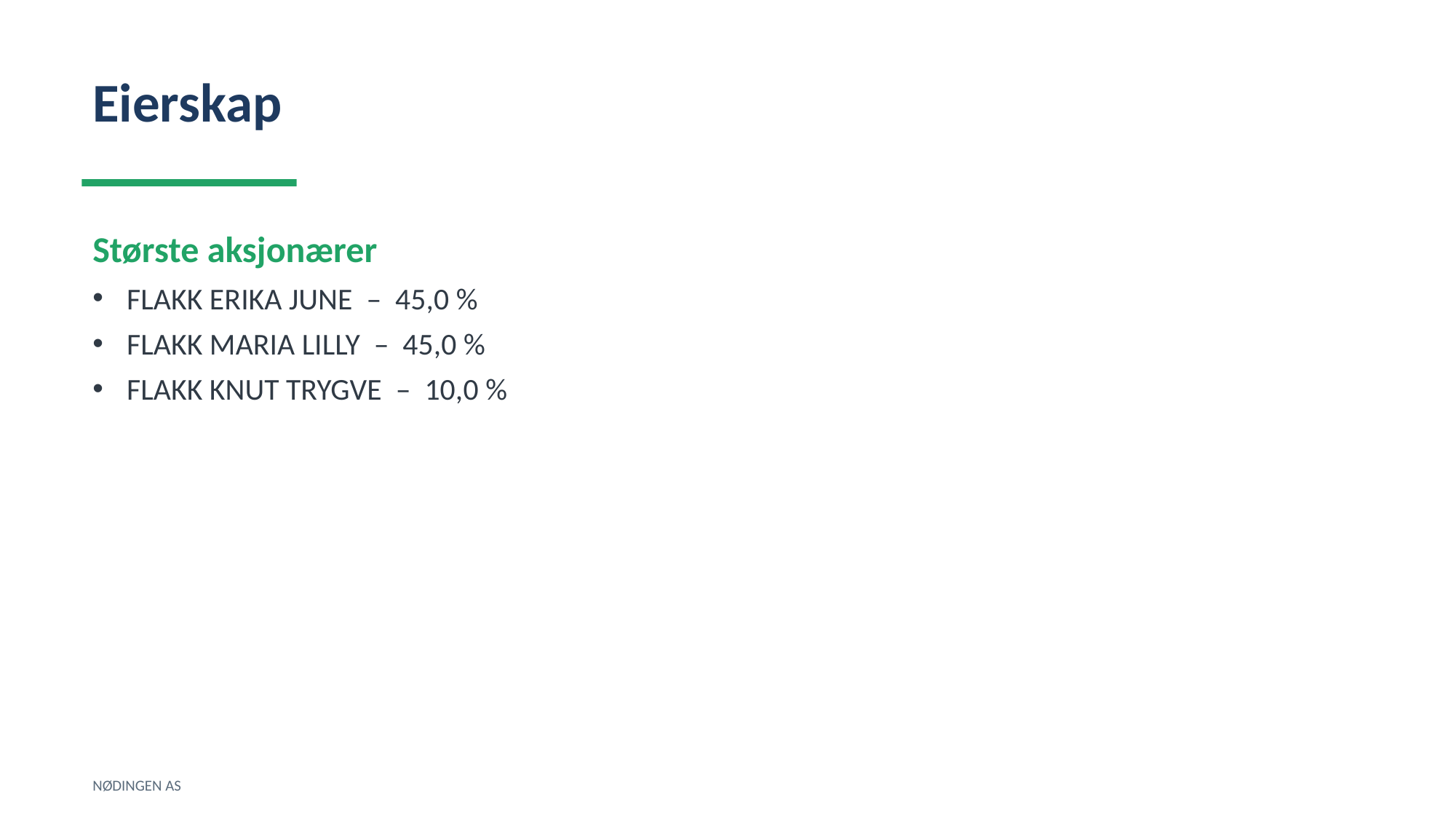

Eierskap

Største aksjonærer
FLAKK ERIKA JUNE  –  45,0 %
FLAKK MARIA LILLY  –  45,0 %
FLAKK KNUT TRYGVE  –  10,0 %
NØDINGEN AS